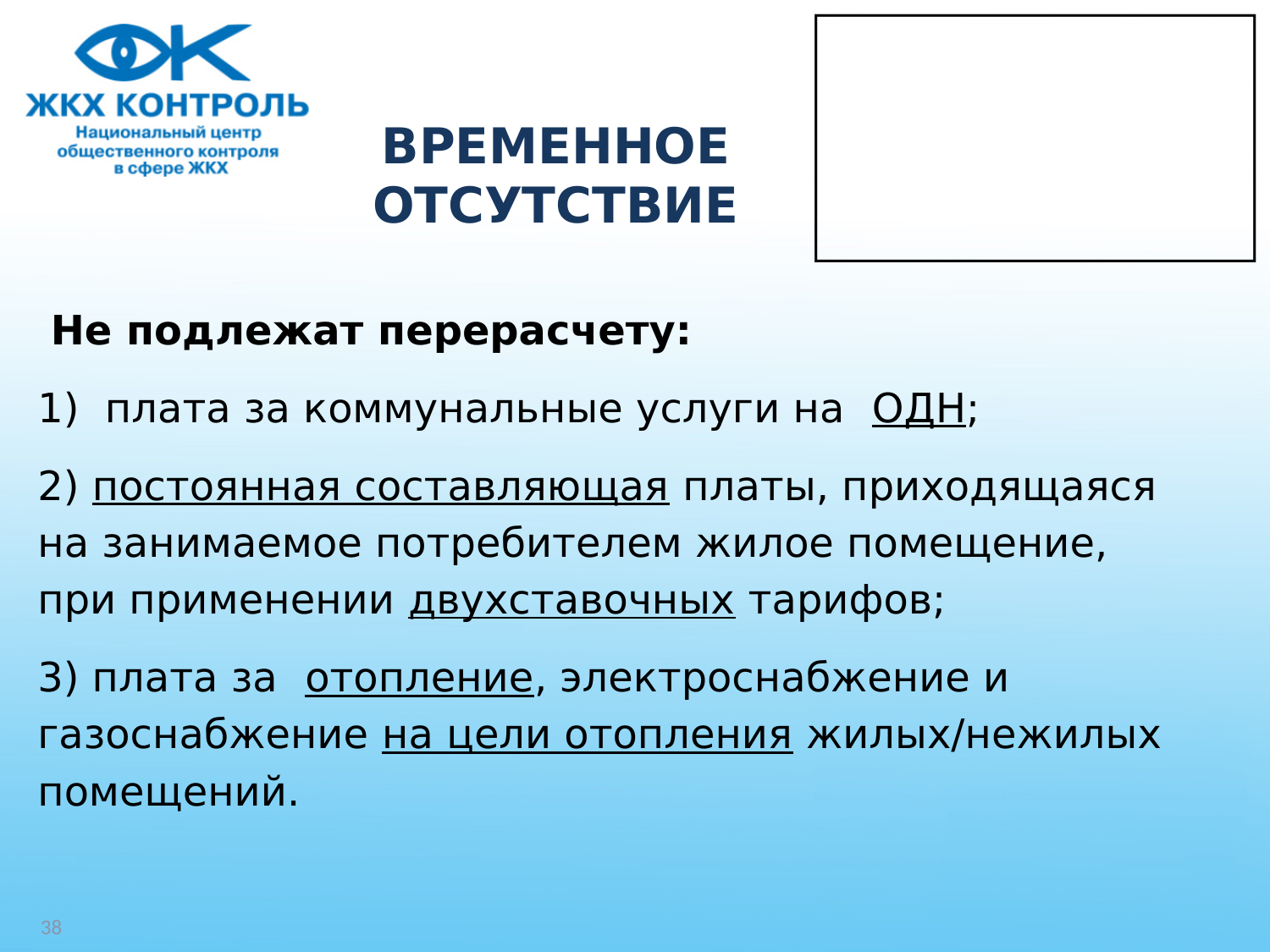

# ВРЕМЕННОЕ ОТСУТСТВИЕ
 Не подлежат перерасчету:
1)  плата за коммунальные услуги на  ОДН;
2) постоянная составляющая платы, приходящаяся
на занимаемое потребителем жилое помещение,
при применении двухставочных тарифов;
3) плата за  отопление, электроснабжение и
газоснабжение на цели отопления жилых/нежилых
помещений.

38